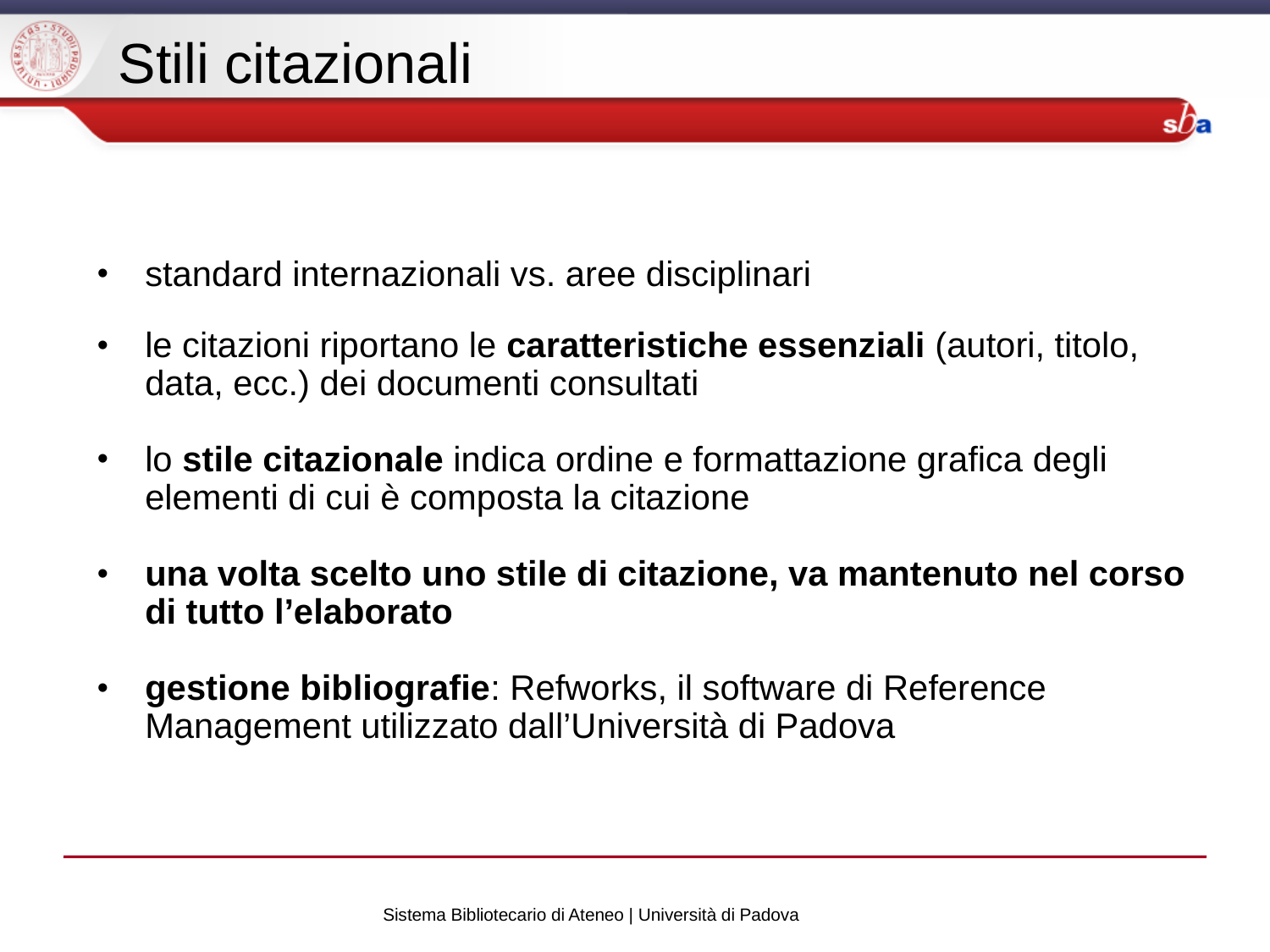

Stili citazionali

standard internazionali vs. aree disciplinari

le citazioni riportano le caratteristiche essenziali (autori, titolo, data, ecc.) dei documenti consultati

lo stile citazionale indica ordine e formattazione grafica degli elementi di cui è composta la citazione

una volta scelto uno stile di citazione, va mantenuto nel corso di tutto l’elaborato

gestione bibliografie: Refworks, il software di Reference Management utilizzato dall’Università di Padova

Sistema Bibliotecario di Ateneo | Università di Padova